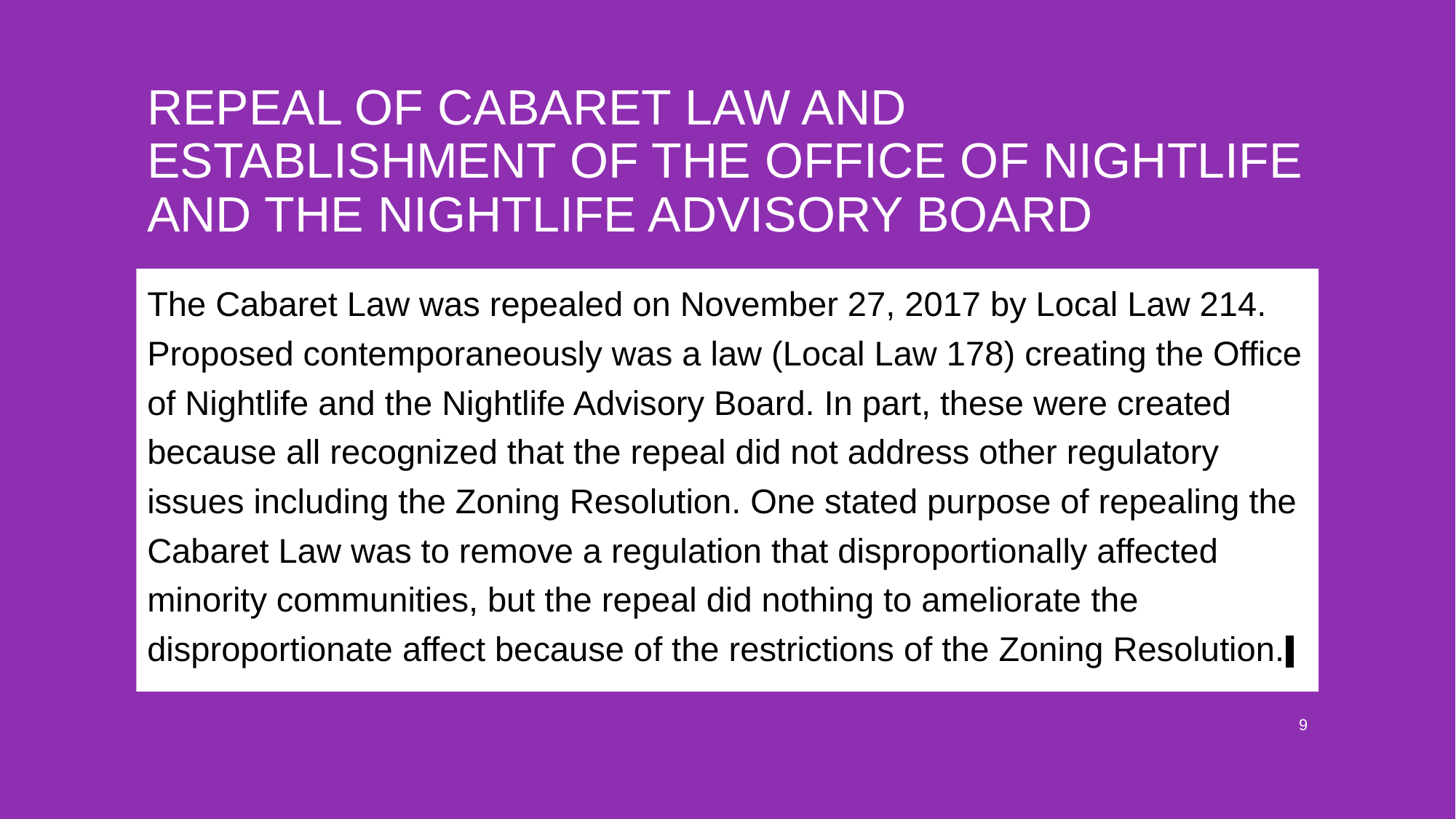

# Repeal of cabaret law and establishment of the office of Nightlife and the Nightlife Advisory Board
The Cabaret Law was repealed on November 27, 2017 by Local Law 214. Proposed contemporaneously was a law (Local Law 178) creating the Office of Nightlife and the Nightlife Advisory Board. In part, these were created because all recognized that the repeal did not address other regulatory issues including the Zoning Resolution. One stated purpose of repealing the Cabaret Law was to remove a regulation that disproportionally affected minority communities, but the repeal did nothing to ameliorate the disproportionate affect because of the restrictions of the Zoning Resolution.
9